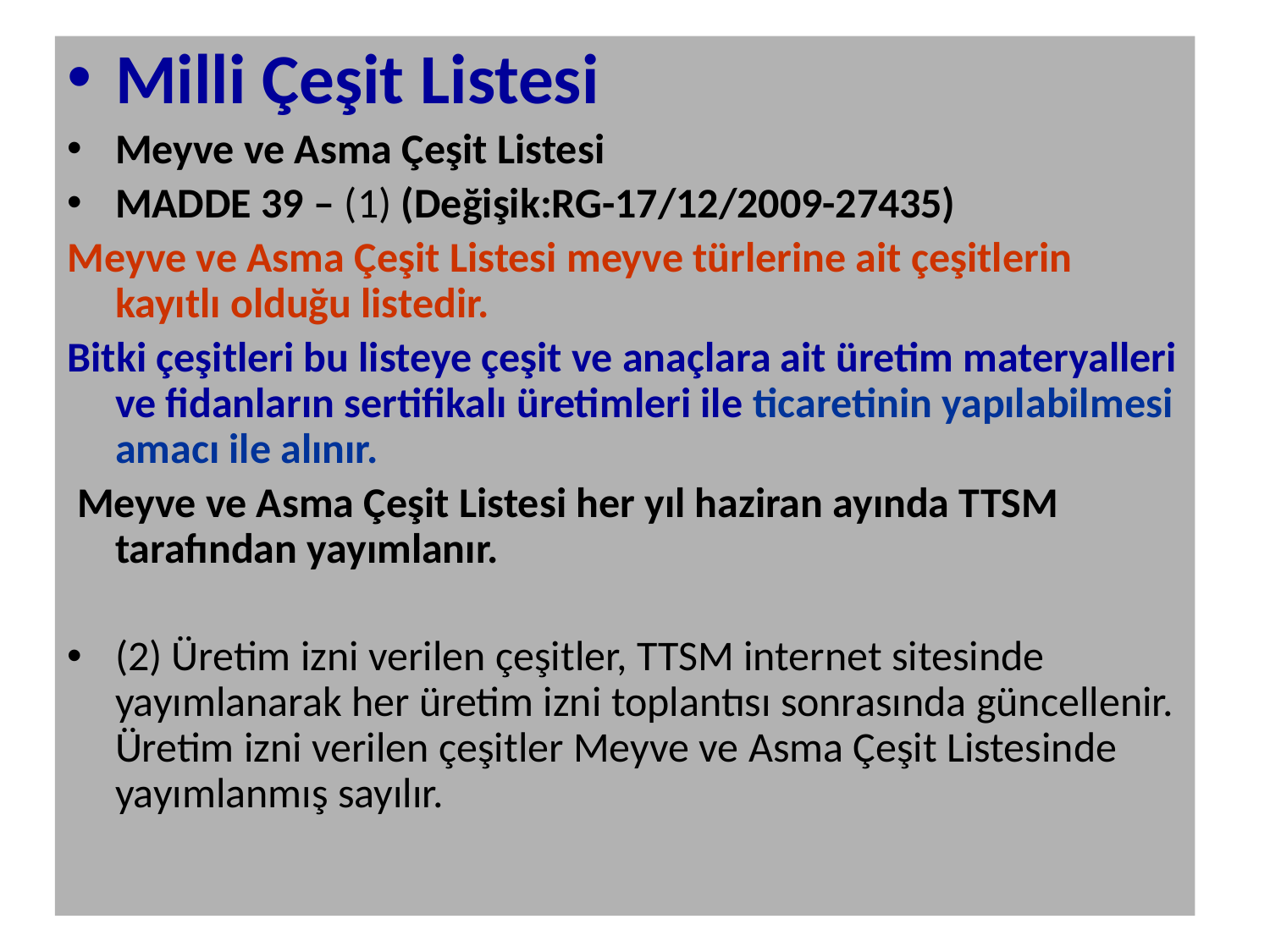

Milli Çeşit Listesi
Meyve ve Asma Çeşit Listesi
MADDE 39 – (1) (Değişik:RG-17/12/2009-27435)
Meyve ve Asma Çeşit Listesi meyve türlerine ait çeşitlerin kayıtlı olduğu listedir.
Bitki çeşitleri bu listeye çeşit ve anaçlara ait üretim materyalleri ve fidanların sertifikalı üretimleri ile ticaretinin yapılabilmesi amacı ile alınır.
 Meyve ve Asma Çeşit Listesi her yıl haziran ayında TTSM tarafından yayımlanır.

(2) Üretim izni verilen çeşitler, TTSM internet sitesinde yayımlanarak her üretim izni toplantısı sonrasında güncellenir. Üretim izni verilen çeşitler Meyve ve Asma Çeşit Listesinde yayımlanmış sayılır.